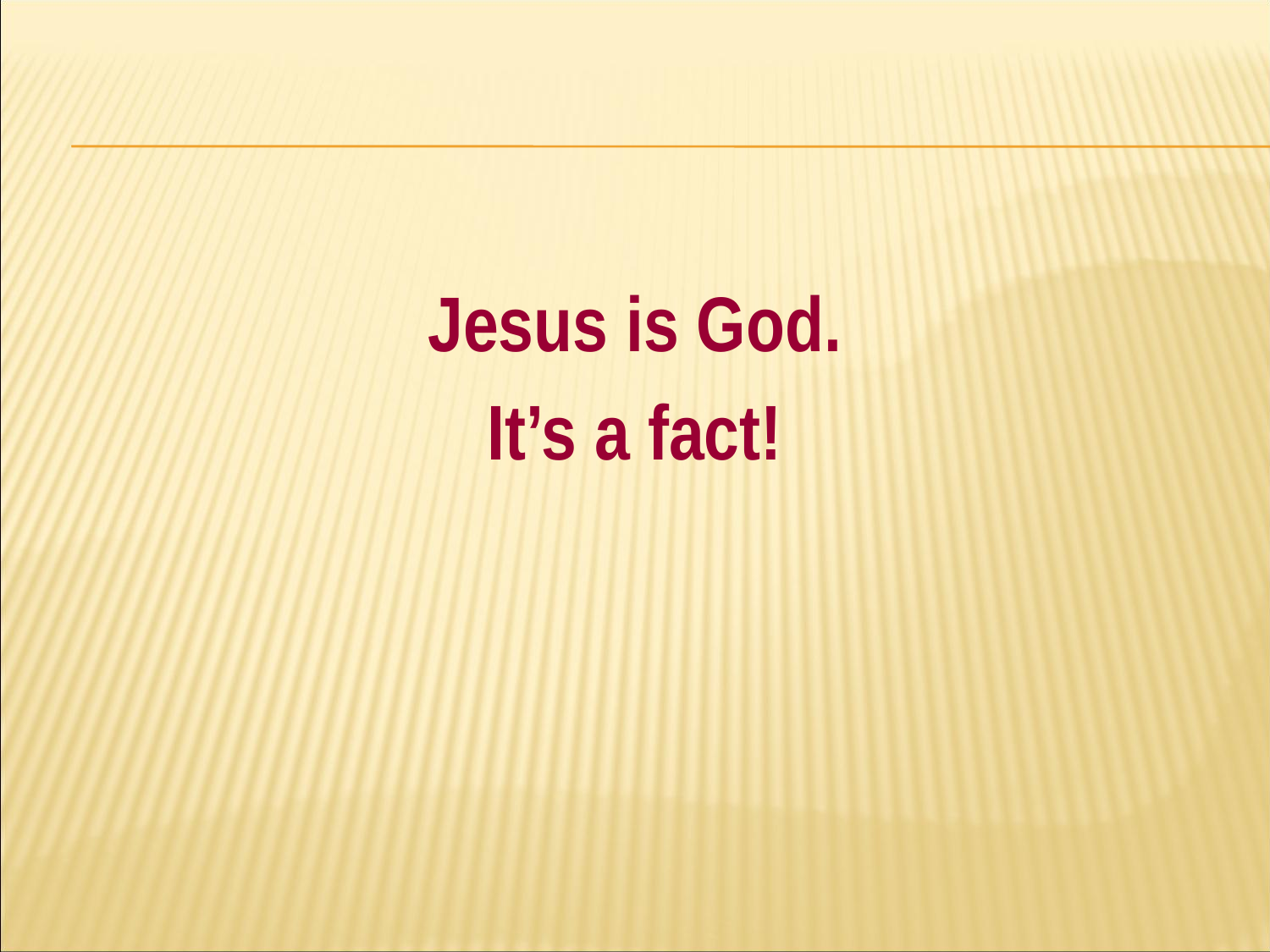

#

Jesus is God.
It’s a fact!